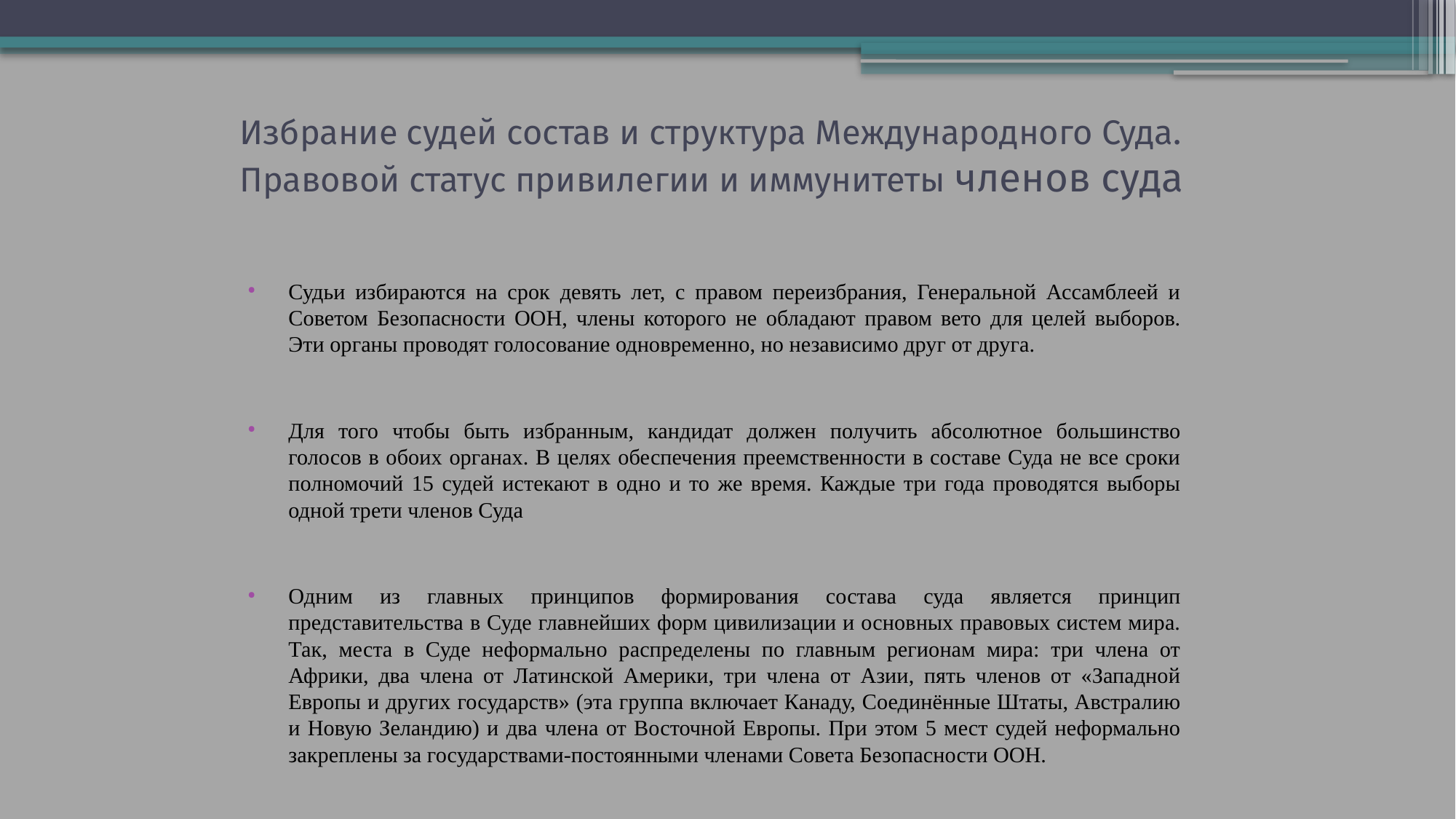

# Избрание судей состав и структура Международного Суда. Правовой статус привилегии и иммунитеты членов суда
Судьи избираются на срок девять лет, с правом переизбрания, Генеральной Ассамблеей и Советом Безопасности ООН, члены которого не обладают правом вето для целей выборов. Эти органы проводят голосование одновременно, но независимо друг от друга.

Для того чтобы быть избранным, кандидат должен получить абсолютное большинство голосов в обоих органах. В целях обеспечения преемственности в составе Суда не все сроки полномочий 15 судей истекают в одно и то же время. Каждые три года проводятся выборы одной трети членов Суда

Одним из главных принципов формирования состава суда является принцип представительства в Суде главнейших форм цивилизации и основных правовых систем мира. Так, места в Суде неформально распределены по главным регионам мира: три члена от Африки, два члена от Латинской Америки, три члена от Азии, пять членов от «Западной Европы и других государств» (эта группа включает Канаду, Соединённые Штаты, Австралию и Новую Зеландию) и два члена от Восточной Европы. При этом 5 мест судей неформально закреплены за государствами-постоянными членами Совета Безопасности ООН.